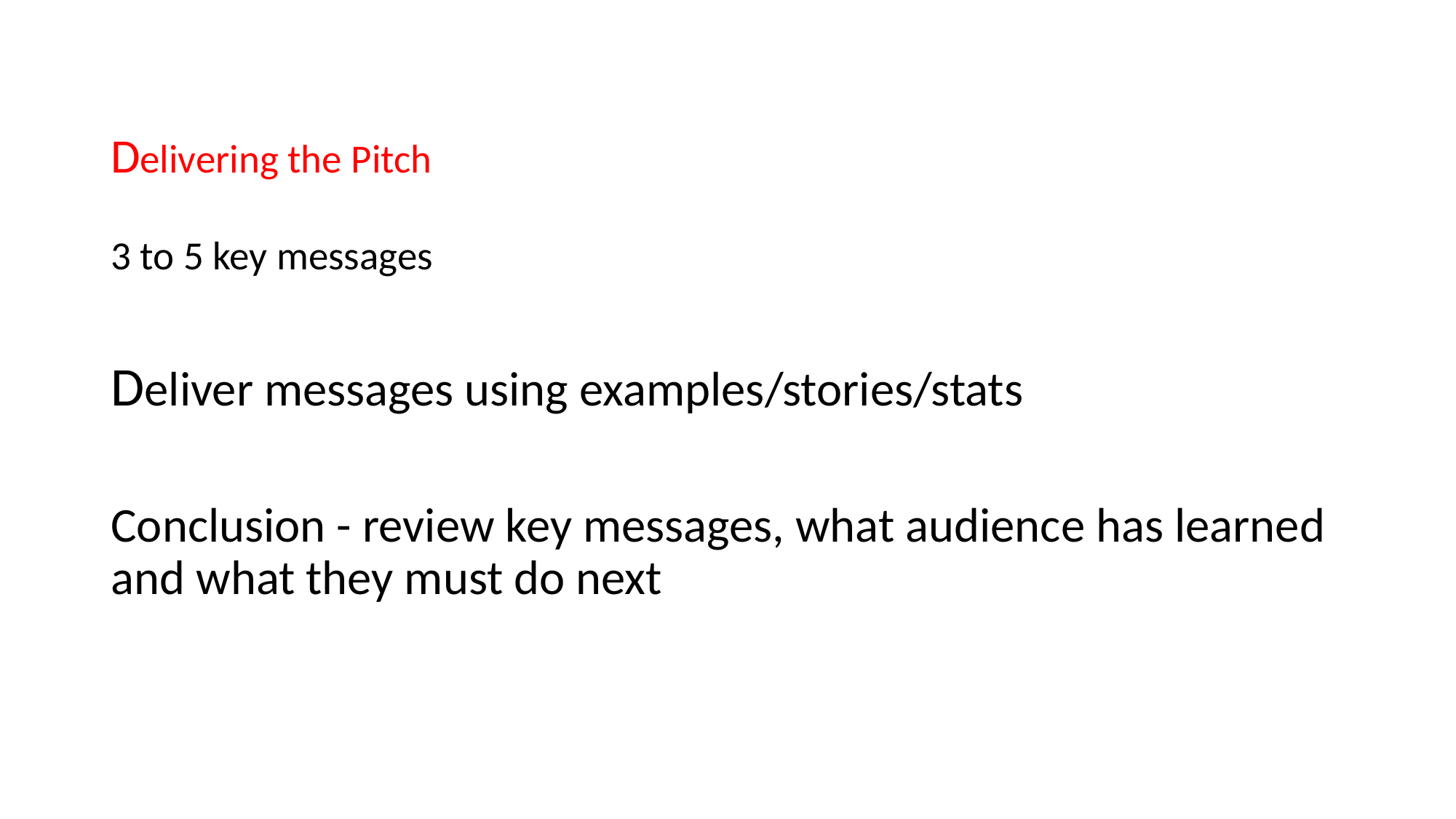

# Delivering the Pitch 3 to 5 key messages
Deliver messages using examples/stories/stats

Conclusion - review key messages, what audience has learned and what they must do next